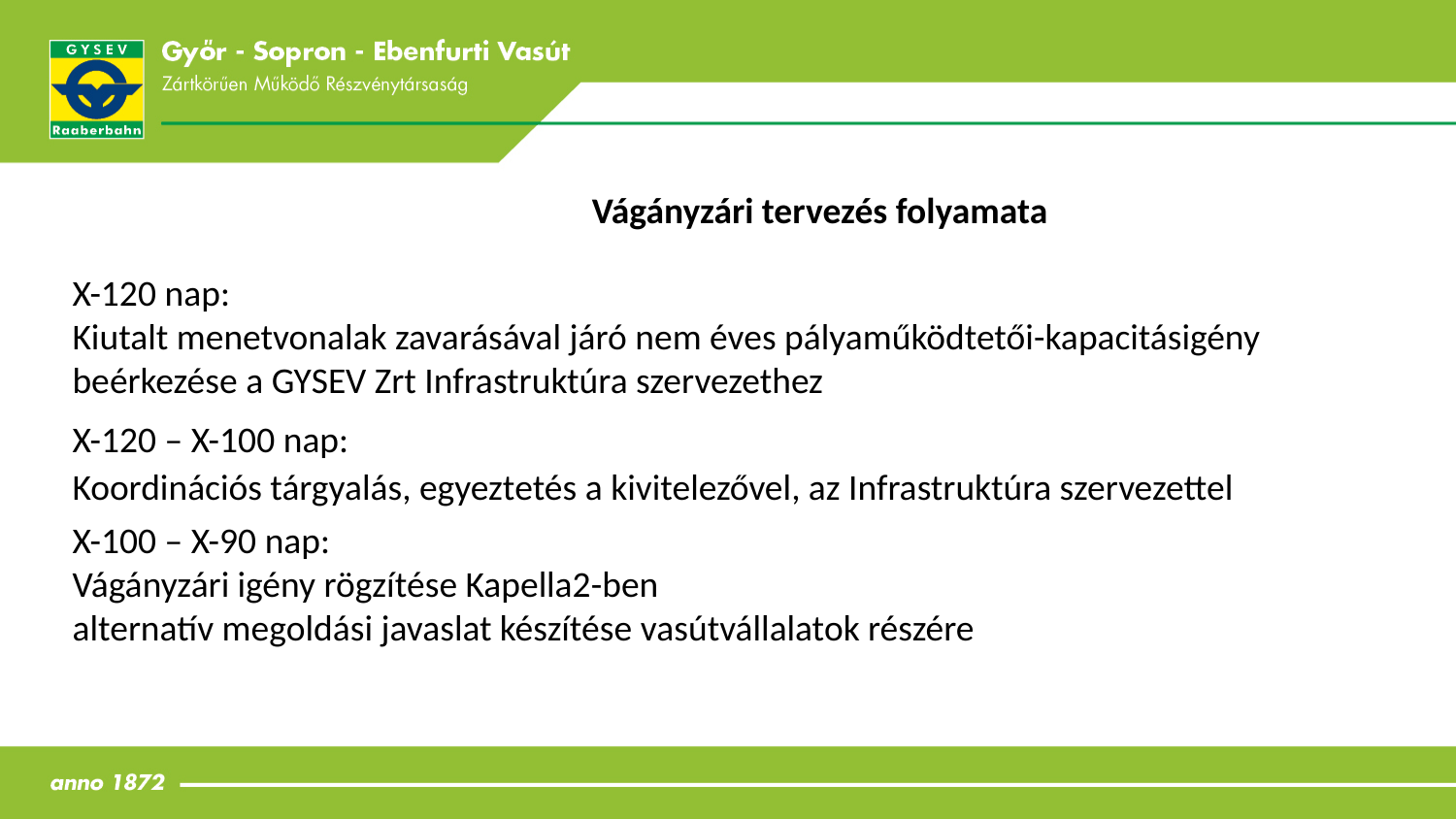

Vágányzári tervezés folyamata

X-120 nap:
Kiutalt menetvonalak zavarásával járó nem éves pályaműködtetői-kapacitásigény beérkezése a GYSEV Zrt Infrastruktúra szervezethez
X-120 – X-100 nap:
Koordinációs tárgyalás, egyeztetés a kivitelezővel, az Infrastruktúra szervezettel
X-100 – X-90 nap:
Vágányzári igény rögzítése Kapella2-ben
alternatív megoldási javaslat készítése vasútvállalatok részére